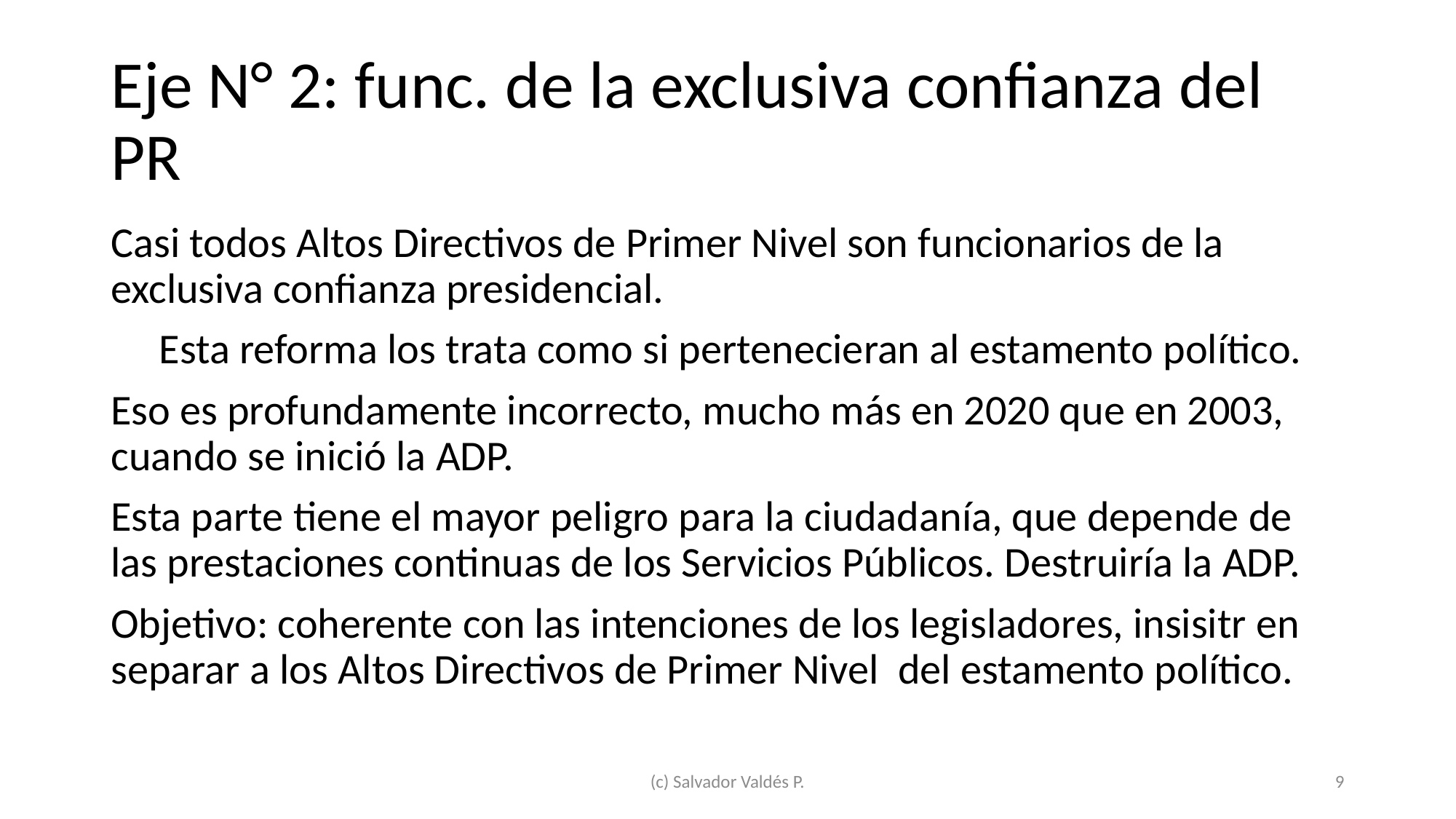

# Eje N° 2: func. de la exclusiva confianza del PR
Casi todos Altos Directivos de Primer Nivel son funcionarios de la exclusiva confianza presidencial.
     Esta reforma los trata como si pertenecieran al estamento político.
Eso es profundamente incorrecto, mucho más en 2020 que en 2003, cuando se inició la ADP.
Esta parte tiene el mayor peligro para la ciudadanía, que depende de las prestaciones continuas de los Servicios Públicos. Destruiría la ADP.
Objetivo: coherente con las intenciones de los legisladores, insisitr en separar a los Altos Directivos de Primer Nivel  del estamento político.
(c) Salvador Valdés P.
9